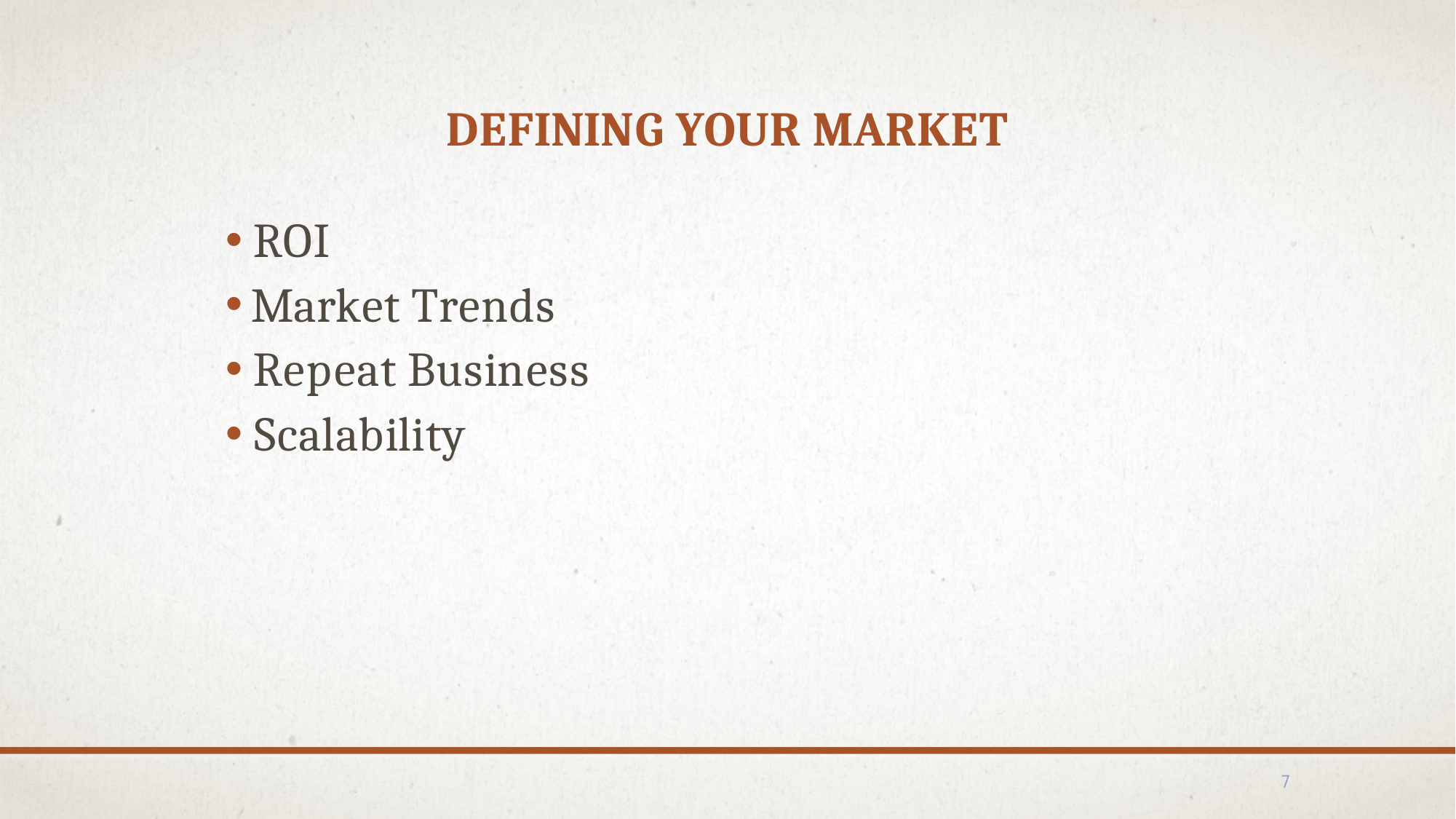

# Defining Your Market

ROI
Market Trends
Repeat Business
Scalability
7